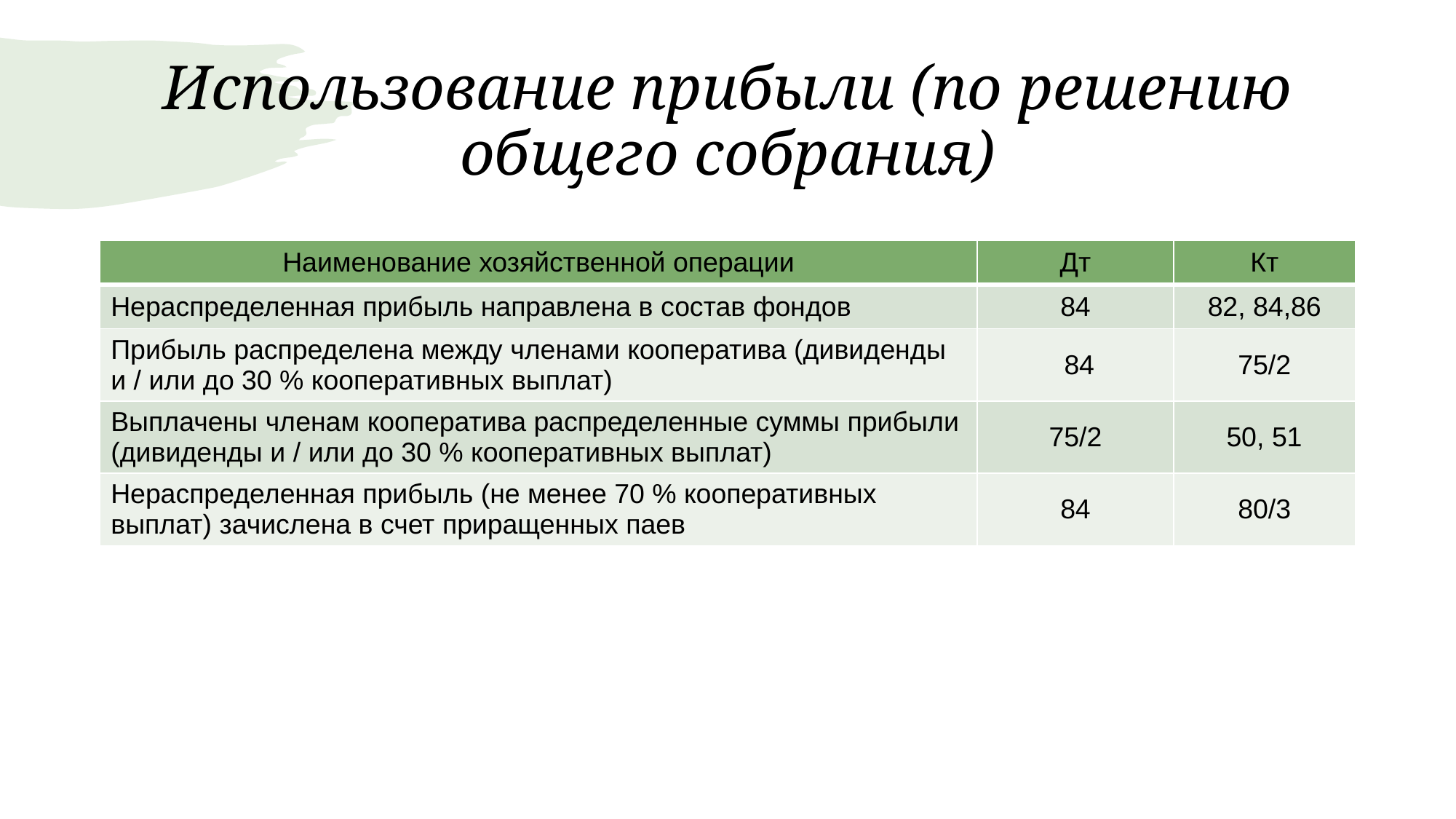

# Использование прибыли (по решению общего собрания)
| Наименование хозяйственной операции | Дт | Кт |
| --- | --- | --- |
| Нераспределенная прибыль направлена в состав фондов | 84 | 82, 84,86 |
| Прибыль распределена между членами кооператива (дивиденды и / или до 30 % кооперативных выплат) | 84 | 75/2 |
| Выплачены членам кооператива распределенные суммы прибыли (дивиденды и / или до 30 % кооперативных выплат) | 75/2 | 50, 51 |
| Нераспределенная прибыль (не менее 70 % кооперативных выплат) зачислена в счет приращенных паев | 84 | 80/3 |